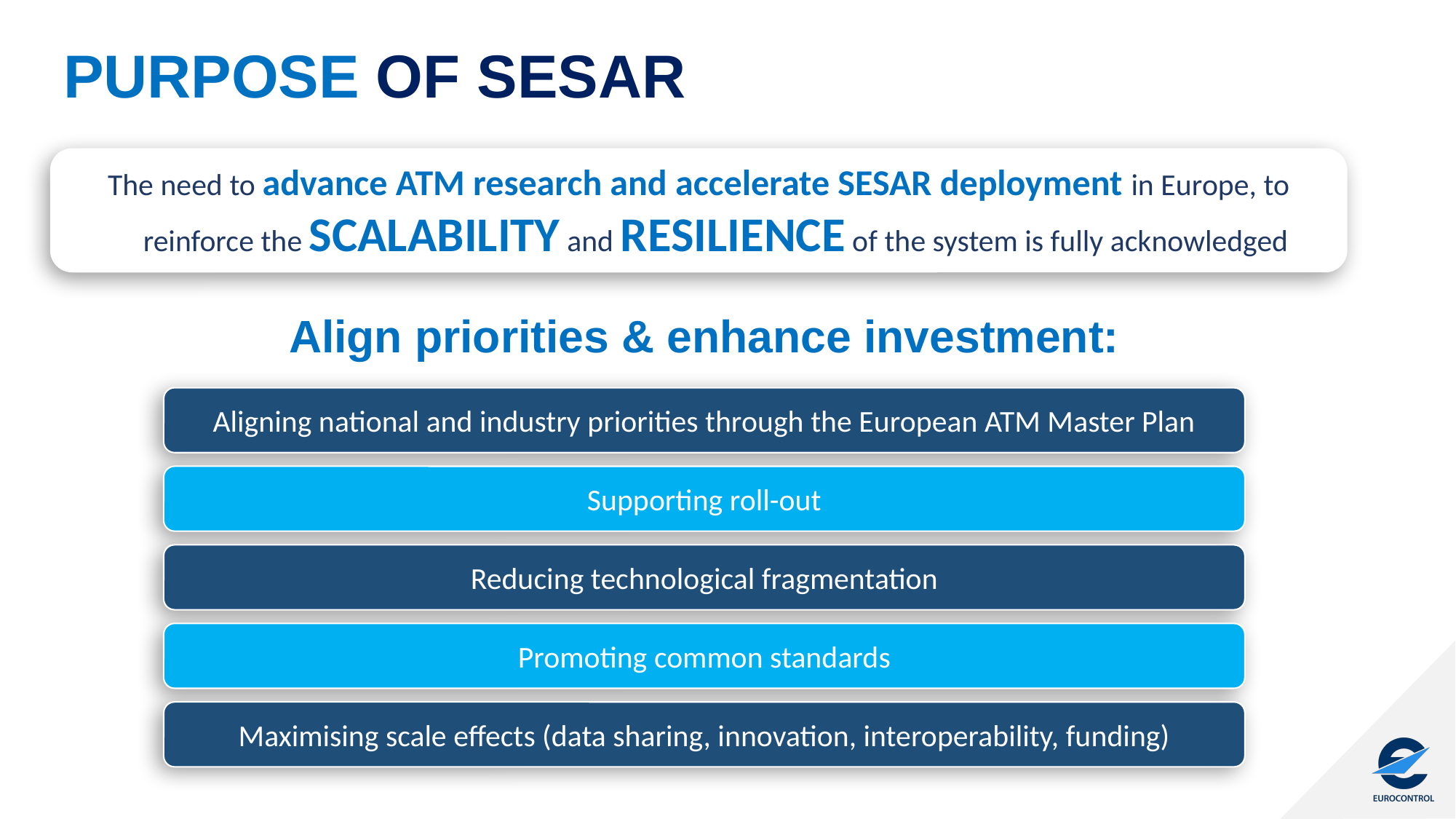

# PURPOSE OF SESAR

The need to advance ATM research and accelerate SESAR deployment in Europe, to reinforce the SCALABILITY and RESILIENCE of the system is fully acknowledged

Align priorities & enhance investment:

Aligning national and industry priorities through the European ATM Master Plan
Supporting roll-out
Reducing technological fragmentation
Promoting common standards
Maximising scale effects (data sharing, innovation, interoperability, funding)